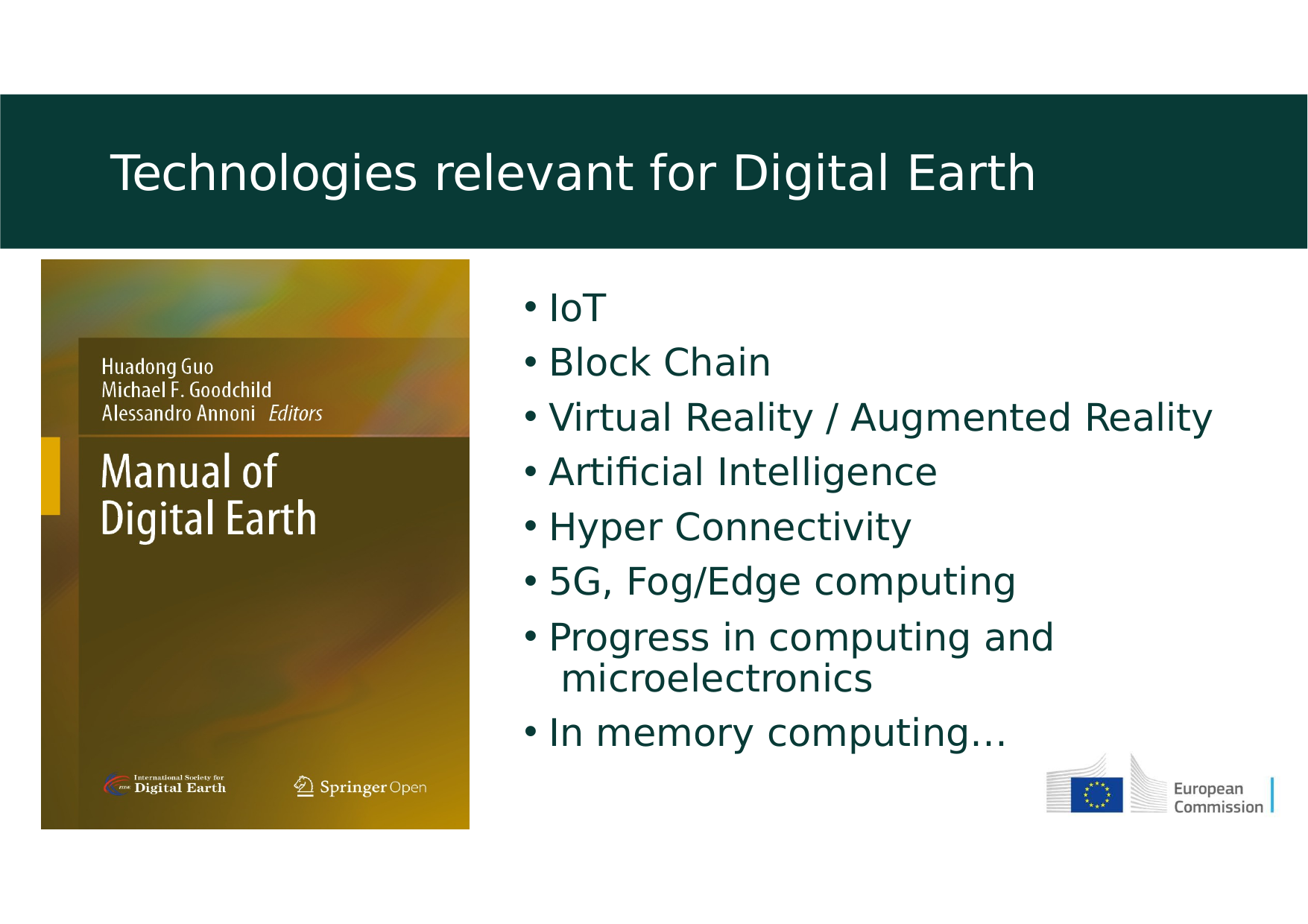

# Technologies relevant for Digital Earth

IoT
Block Chain
Virtual Reality / Augmented Reality
Artificial Intelligence
Hyper Connectivity
5G, Fog/Edge computing
Progress in computing and  microelectronics
In memory computing…